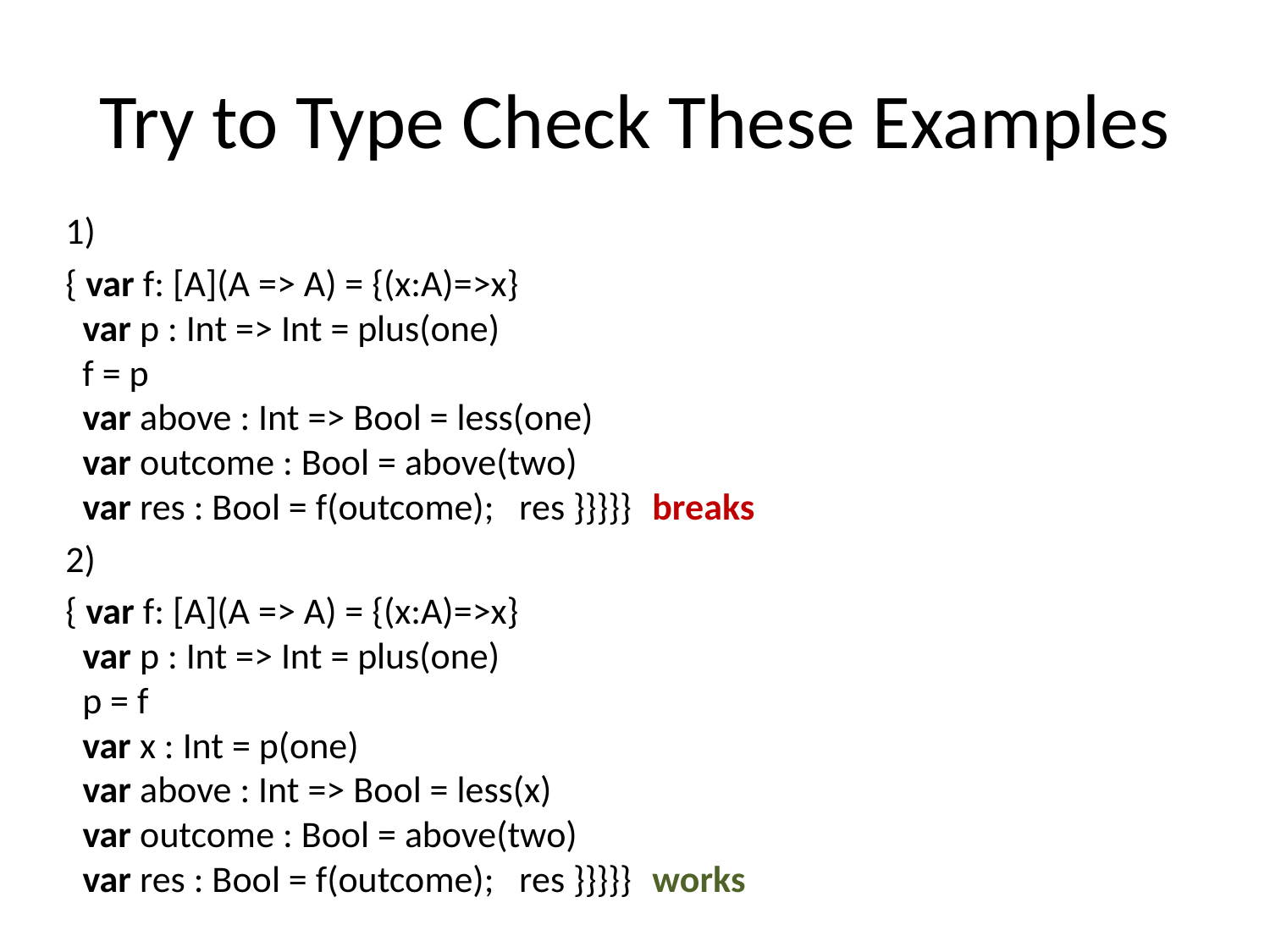

# Try to Type Check These Examples
1)
{ var f: [A](A => A) = {(x:A)=>x}
  var p : Int => Int = plus(one)
  f = p
  var above : Int => Bool = less(one)
  var outcome : Bool = above(two)
  var res : Bool = f(outcome);   res }}}}}		breaks
2)
{ var f: [A](A => A) = {(x:A)=>x}
  var p : Int => Int = plus(one)
  p = f
  var x : Int = p(one)
  var above : Int => Bool = less(x)
  var outcome : Bool = above(two)
  var res : Bool = f(outcome);   res }}}}}		works